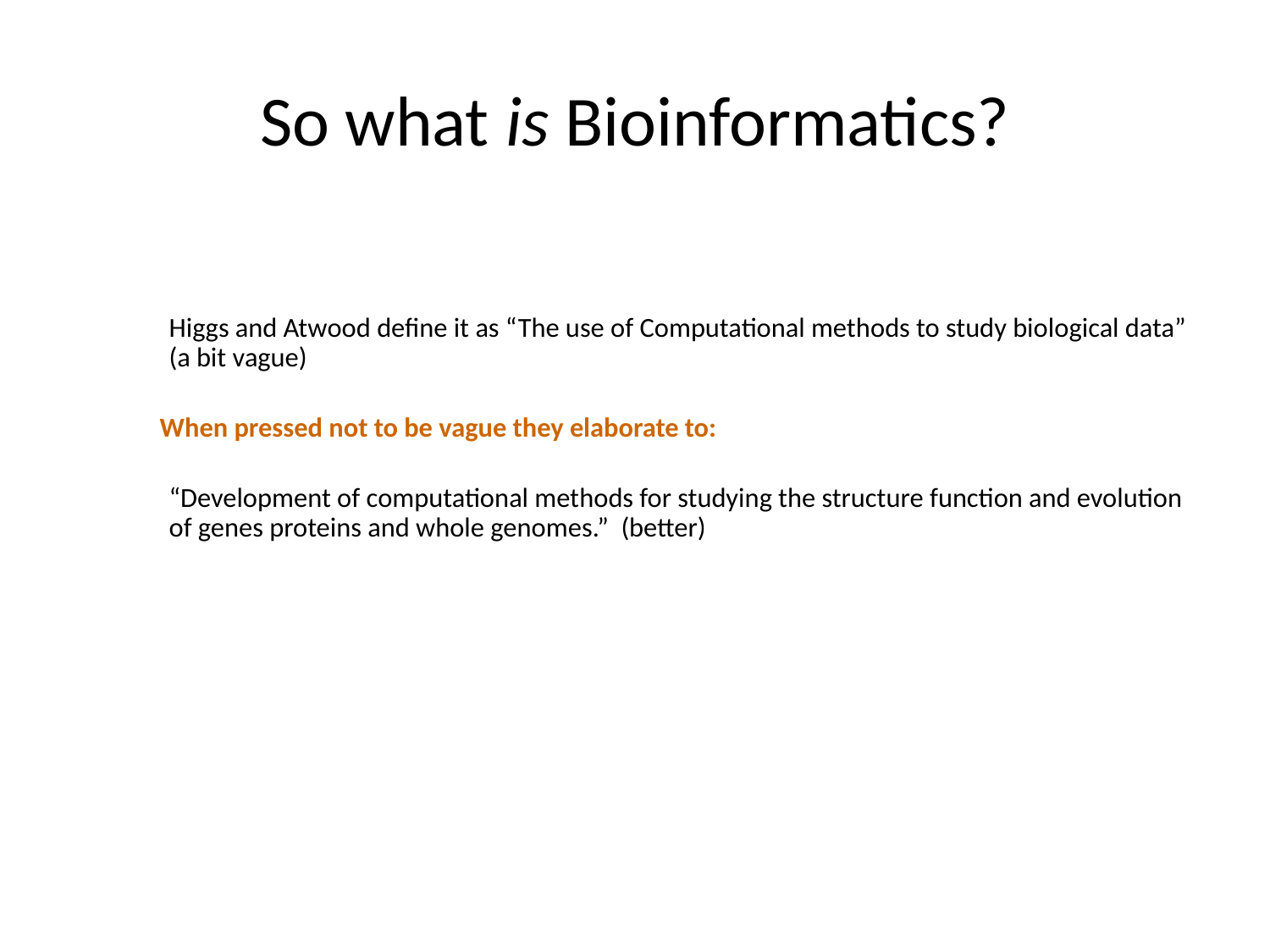

# So what is Bioinformatics?
	Higgs and Atwood define it as “The use of Computational methods to study biological data” (a bit vague)

     When pressed not to be vague they elaborate to:

   	“Development of computational methods for studying the structure function and evolution of genes proteins and whole genomes.”  (better)